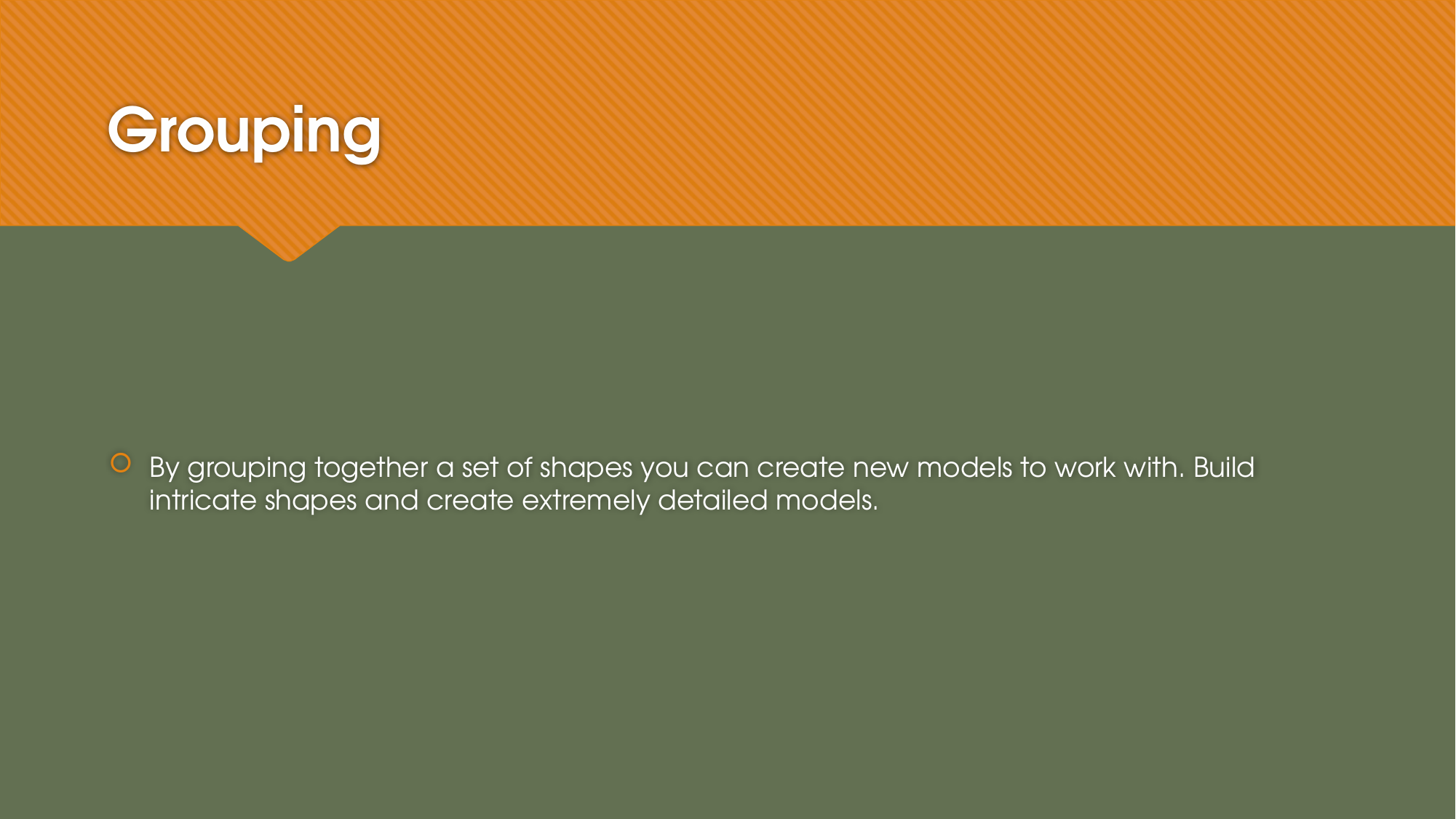

# Grouping
By grouping together a set of shapes you can create new models to work with. Build intricate shapes and create extremely detailed models.